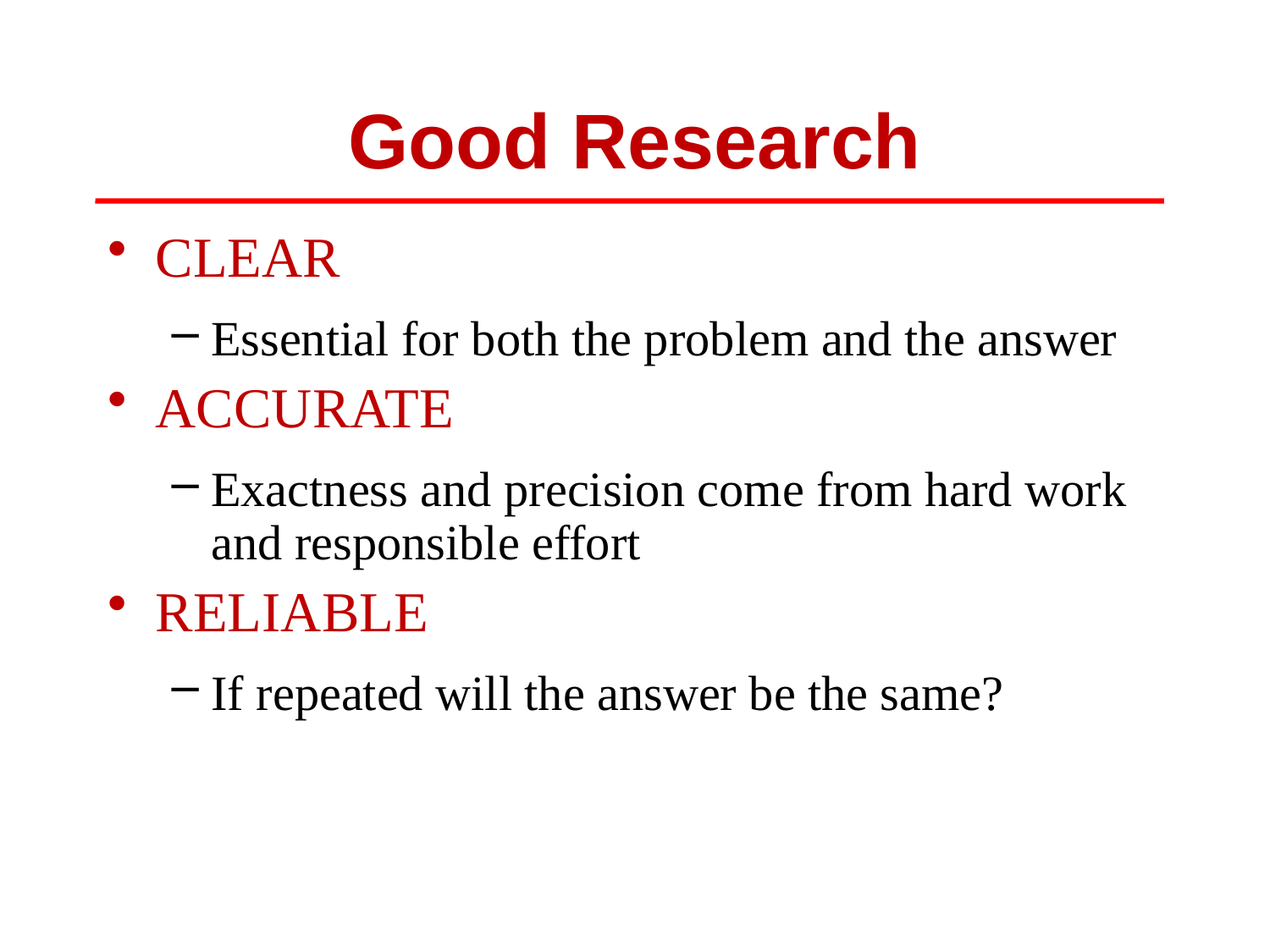

# Good Research
CLEAR
Essential for both the problem and the answer
ACCURATE
Exactness and precision come from hard work and responsible effort
RELIABLE
If repeated will the answer be the same?